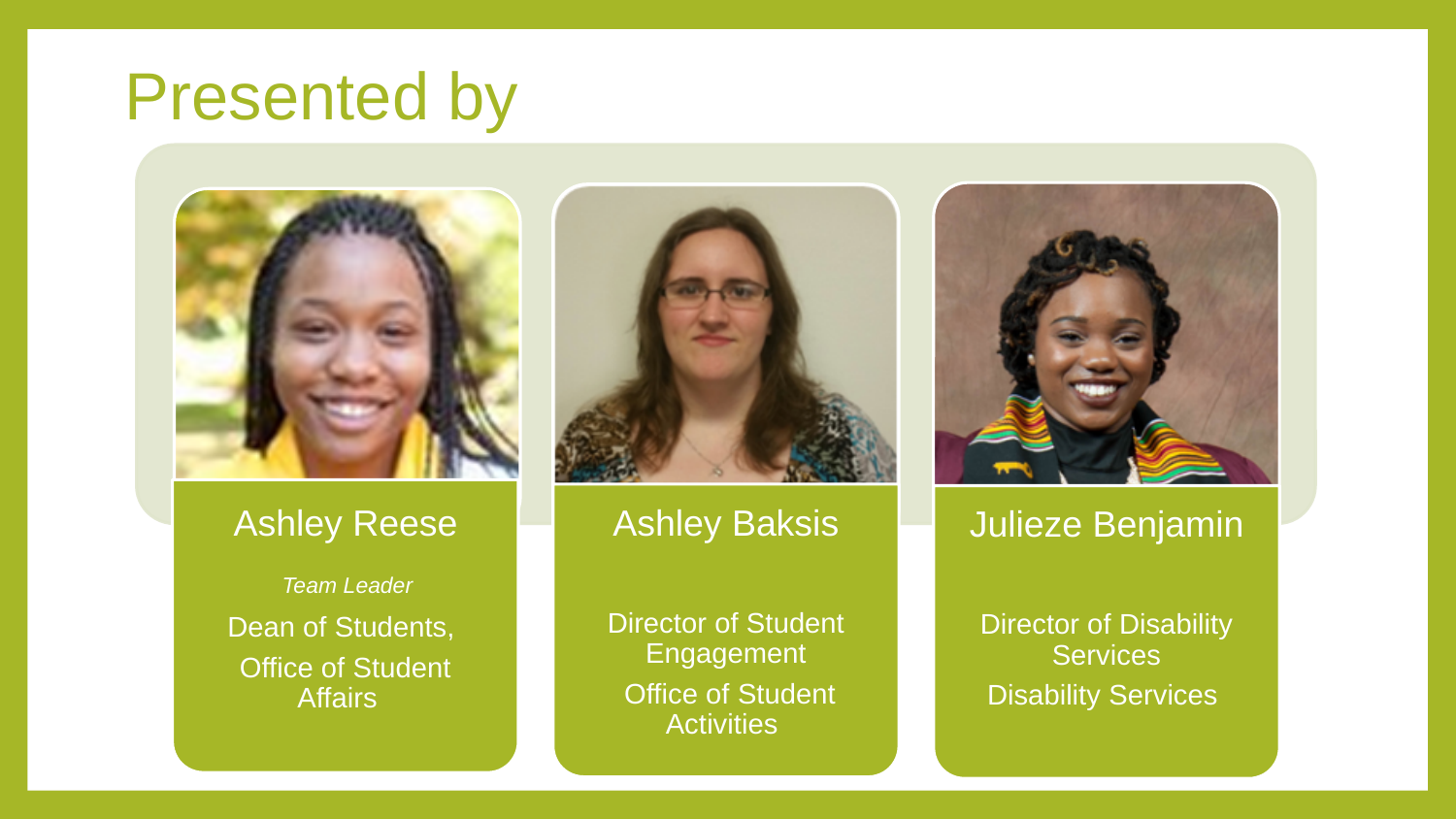

# Presented by
Ashley Reese
 Team Leader
Dean of Students,
Office of Student Affairs
Ashley Baksis

Director of Student Engagement
 Office of Student Activities
Julieze Benjamin

Director of Disability Services
Disability Services